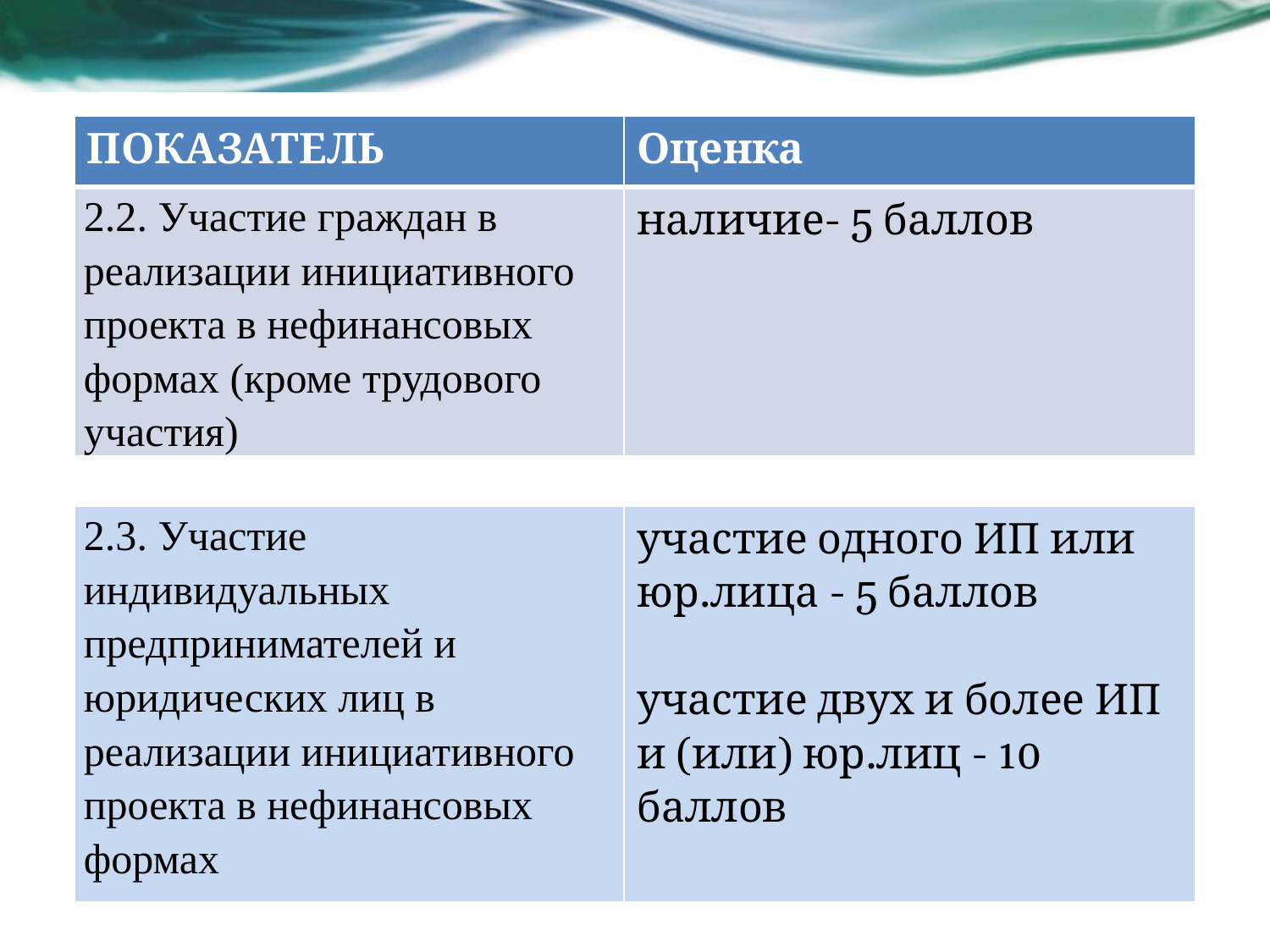

| ПОКАЗАТЕЛЬ | Оценка |
| --- | --- |
| 2.2. Участие граждан в реализации инициативного проекта в нефинансовых формах (кроме трудового участия) | наличие- 5 баллов |
| 2.3. Участие индивидуальных предпринимателей и юридических лиц в реализации инициативного проекта в нефинансовых формах | участие одного ИП или юр.лица - 5 баллов участие двух и более ИП и (или) юр.лиц - 10 баллов |
| --- | --- |